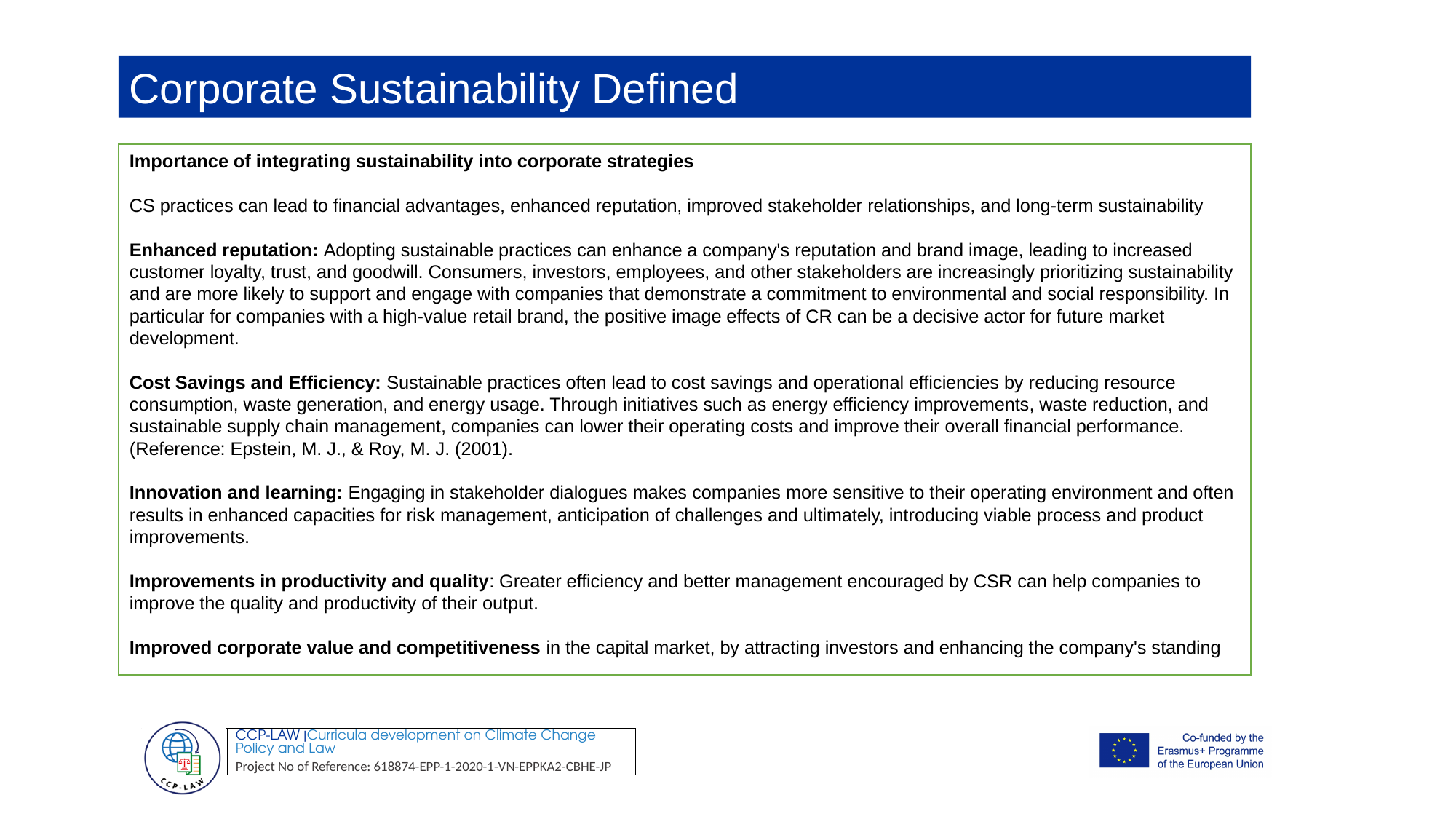

Corporate Sustainability Defined
Importance of integrating sustainability into corporate strategies

CS practices can lead to financial advantages, enhanced reputation, improved stakeholder relationships, and long-term sustainability

Enhanced reputation: Adopting sustainable practices can enhance a company's reputation and brand image, leading to increased customer loyalty, trust, and goodwill. Consumers, investors, employees, and other stakeholders are increasingly prioritizing sustainability and are more likely to support and engage with companies that demonstrate a commitment to environmental and social responsibility. In particular for companies with a high-value retail brand, the positive image effects of CR can be a decisive actor for future market development.

Cost Savings and Efficiency: Sustainable practices often lead to cost savings and operational efficiencies by reducing resource consumption, waste generation, and energy usage. Through initiatives such as energy efficiency improvements, waste reduction, and sustainable supply chain management, companies can lower their operating costs and improve their overall financial performance. (Reference: Epstein, M. J., & Roy, M. J. (2001).

Innovation and learning: Engaging in stakeholder dialogues makes companies more sensitive to their operating environment and often results in enhanced capacities for risk management, anticipation of challenges and ultimately, introducing viable process and product improvements.

Improvements in productivity and quality: Greater efficiency and better management encouraged by CSR can help companies to improve the quality and productivity of their output.

Improved corporate value and competitiveness in the capital market, by attracting investors and enhancing the company's standing